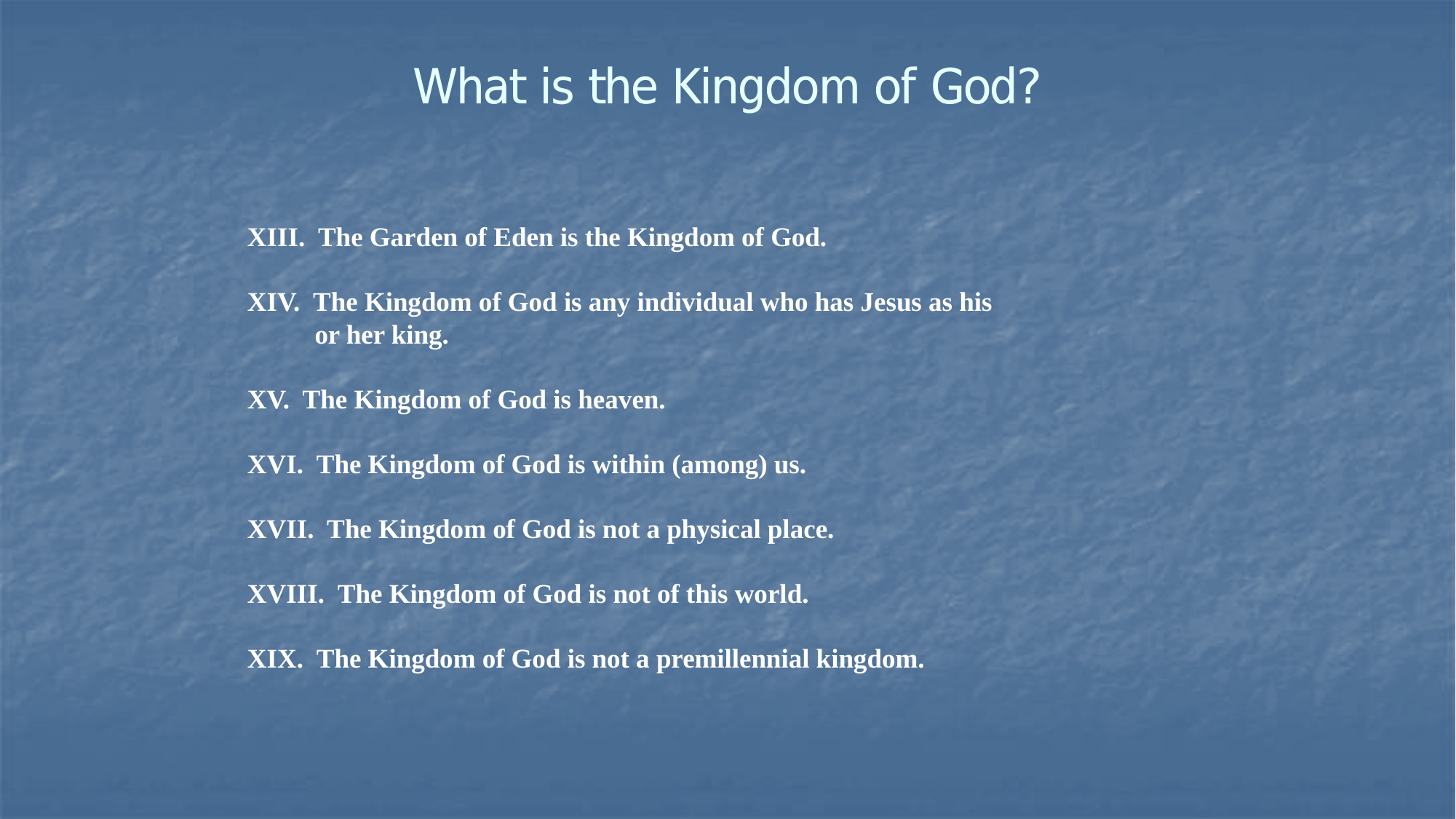

# What is the Kingdom of God?

XIII.  The Garden of Eden is the Kingdom of God.

XIV.  The Kingdom of God is any individual who has Jesus as his
          or her king.

XV.  The Kingdom of God is heaven.

XVI.  The Kingdom of God is within (among) us.

XVII.  The Kingdom of God is not a physical place.

XVIII.  The Kingdom of God is not of this world.

XIX.  The Kingdom of God is not a premillennial kingdom.